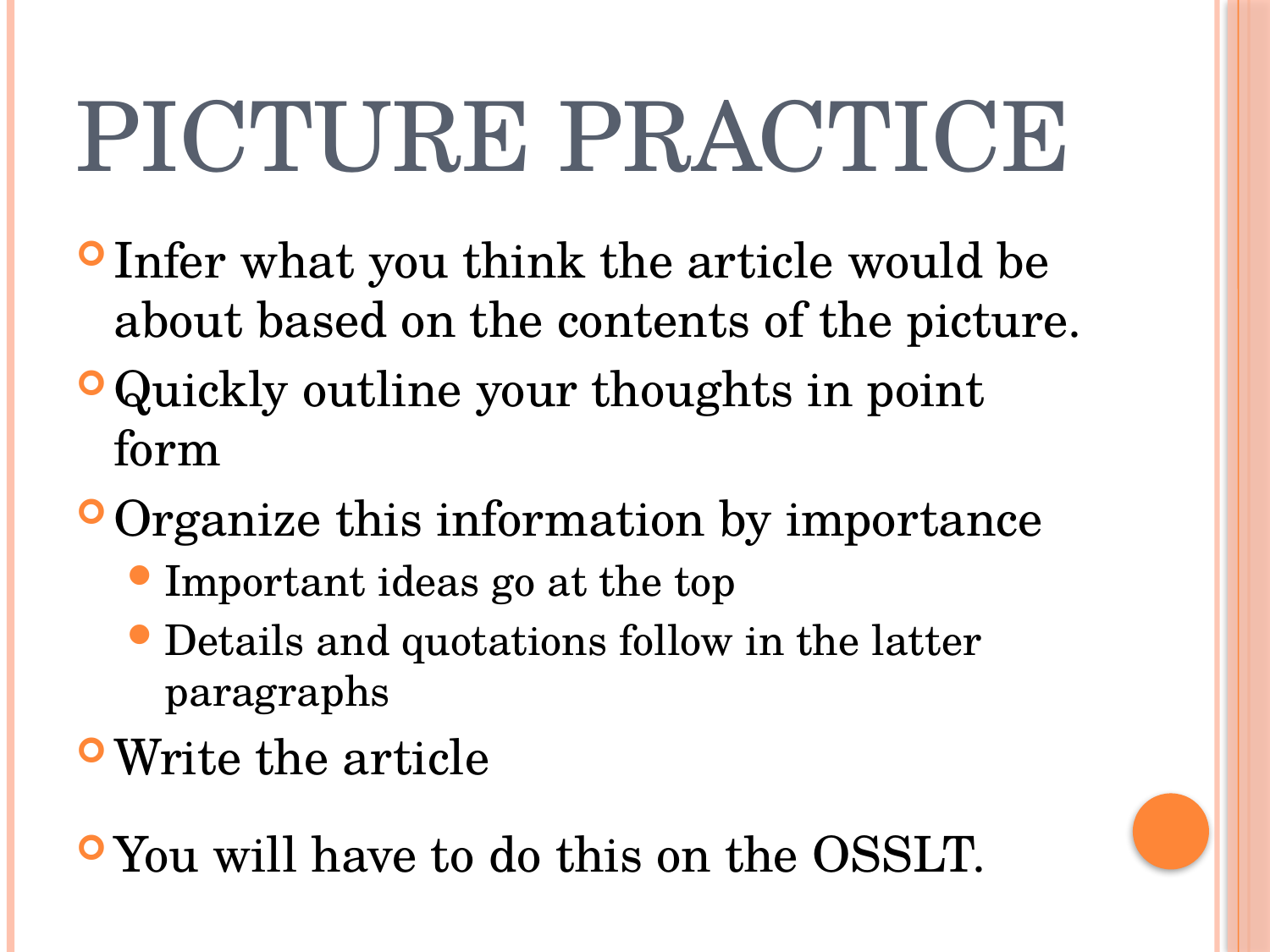

# Picture Practice
Infer what you think the article would be about based on the contents of the picture.
Quickly outline your thoughts in point form
Organize this information by importance
Important ideas go at the top
Details and quotations follow in the latter paragraphs
Write the article

You will have to do this on the OSSLT.